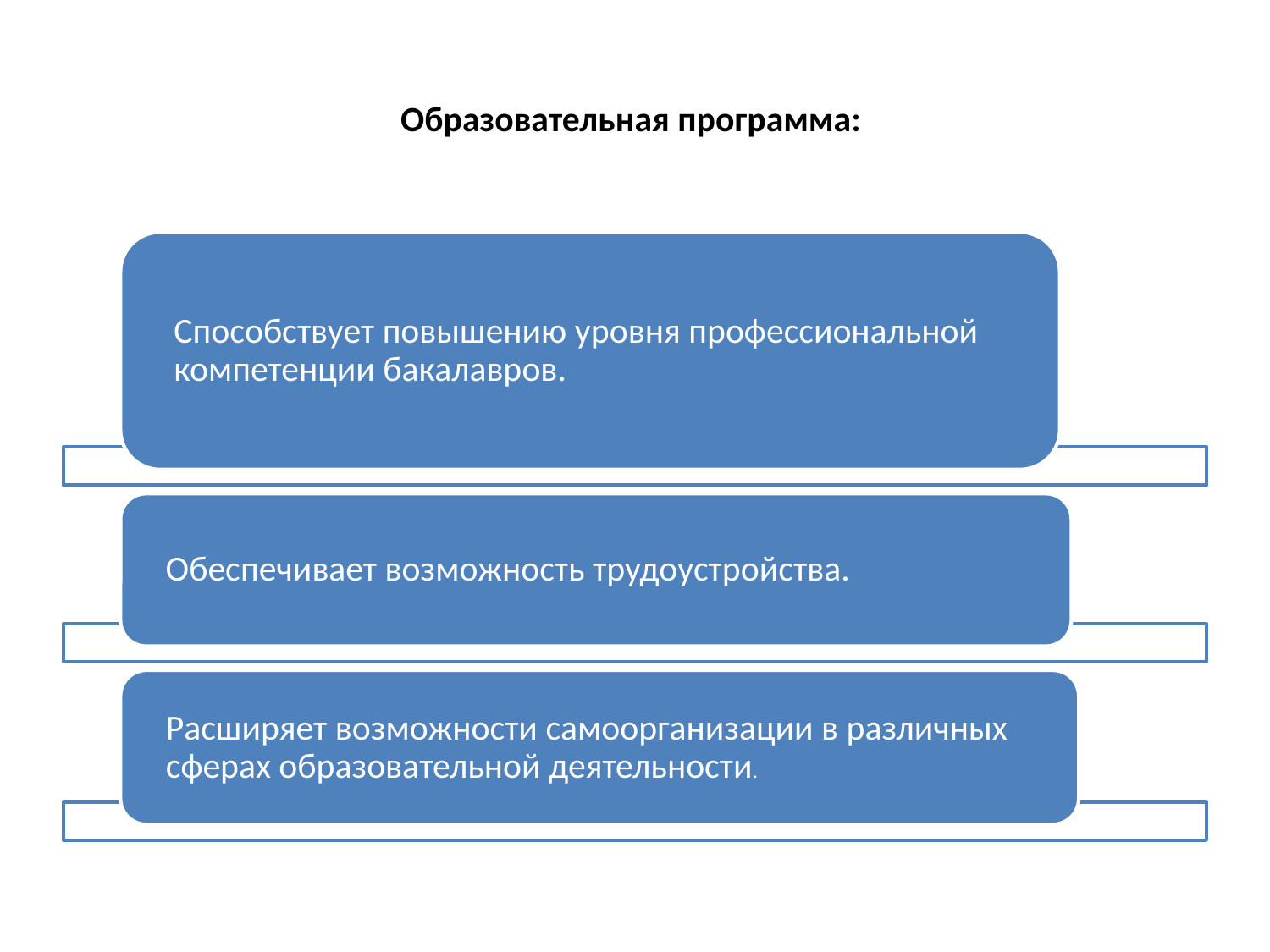

# Образовательная программа:
Способствует повышению уровня профессиональной компетенции бакалавров.
Обеспечивает возможность трудоустройства.
Расширяет возможности самоорганизации в различных сферах образовательной деятельности.